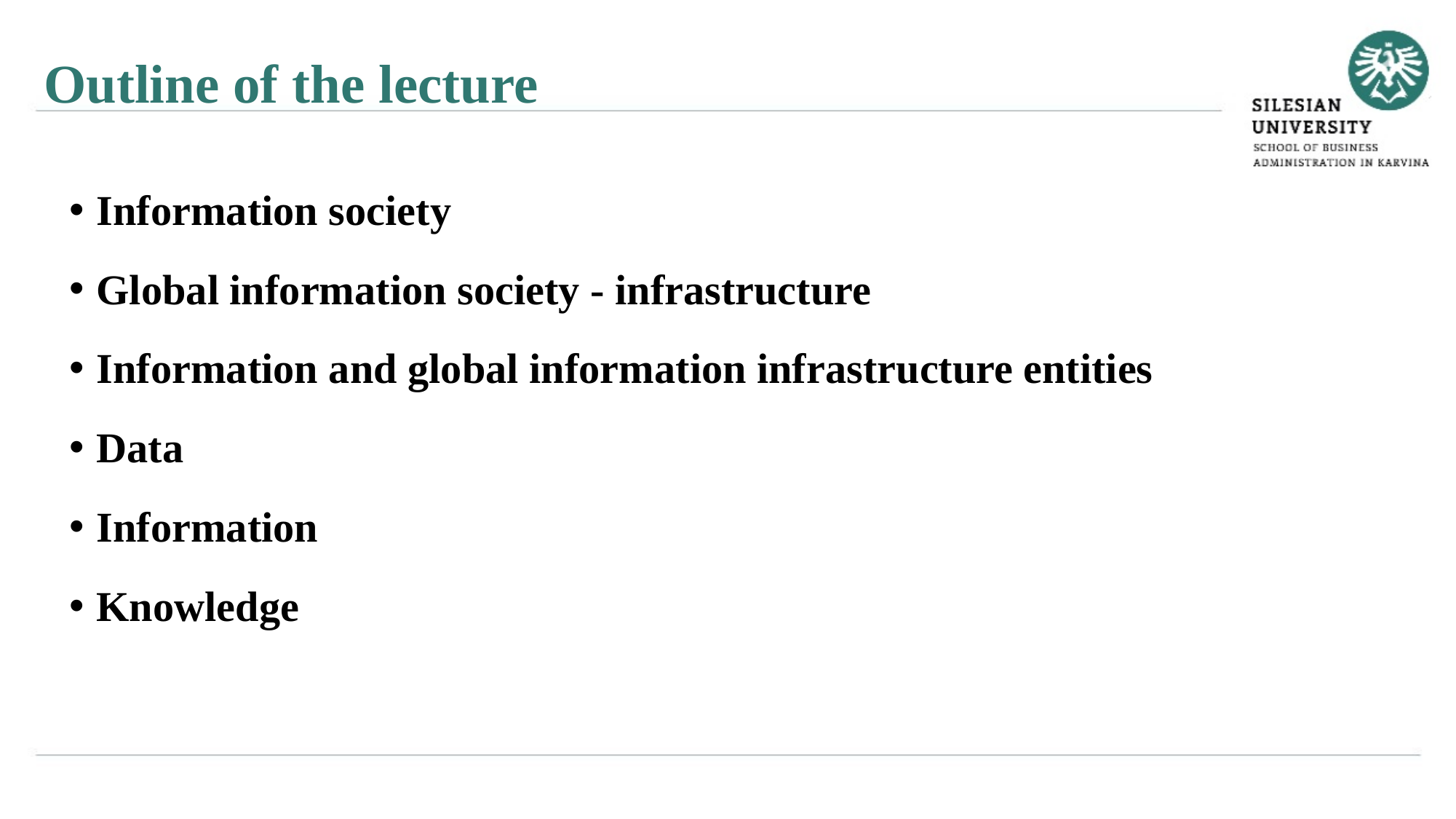

Outline of the lecture
Information society
Global information society - infrastructure
Information and global information infrastructure entities
Data
Information
Knowledge